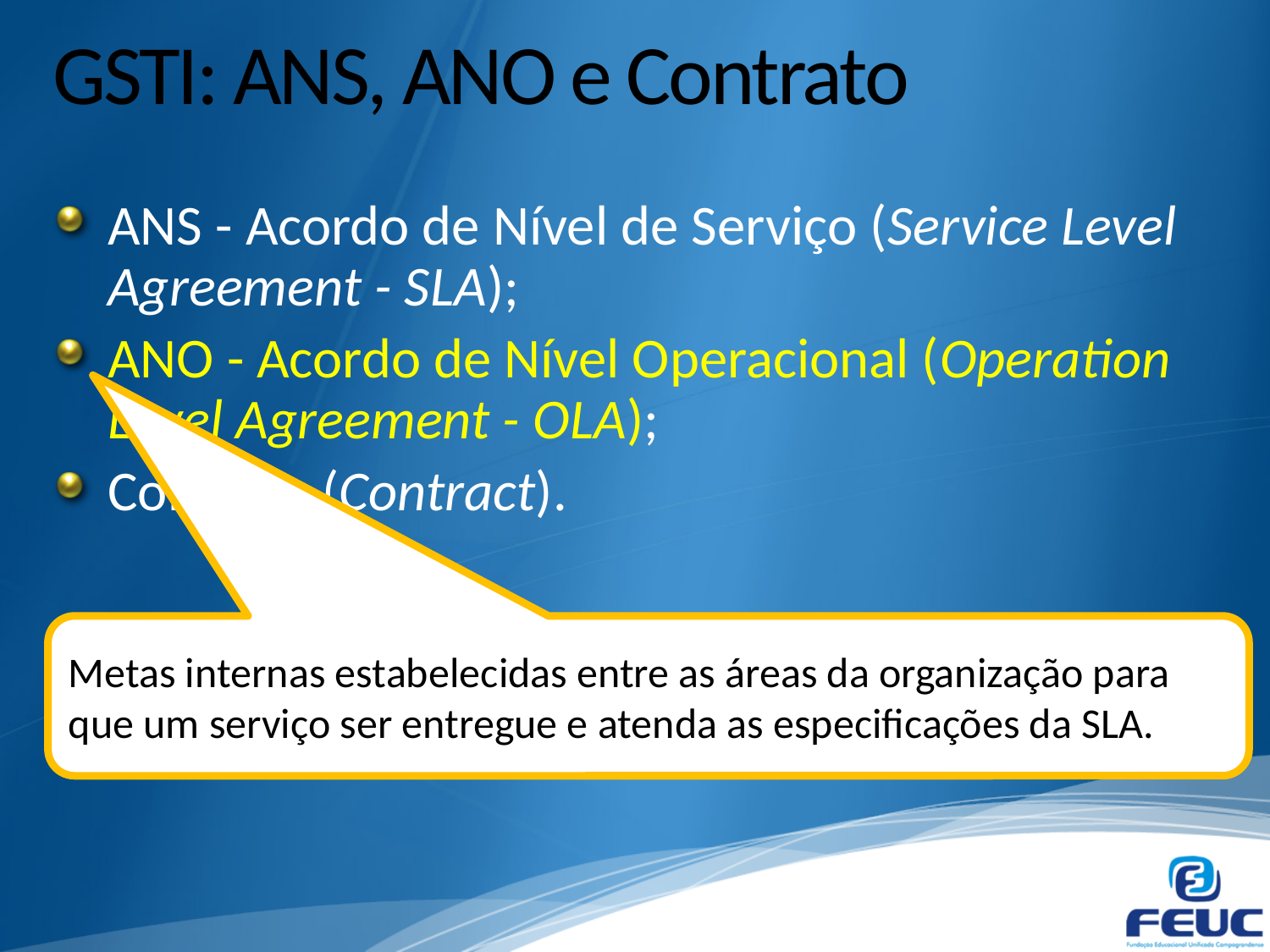

# GSTI: ANS, ANO e Contrato
ANS - Acordo de Nível de Serviço (Service Level Agreement - SLA);
ANO - Acordo de Nível Operacional (Operation Level Agreement - OLA);
Contrato (Contract).
Metas internas estabelecidas entre as áreas da organização para que um serviço ser entregue e atenda as especificações da SLA.